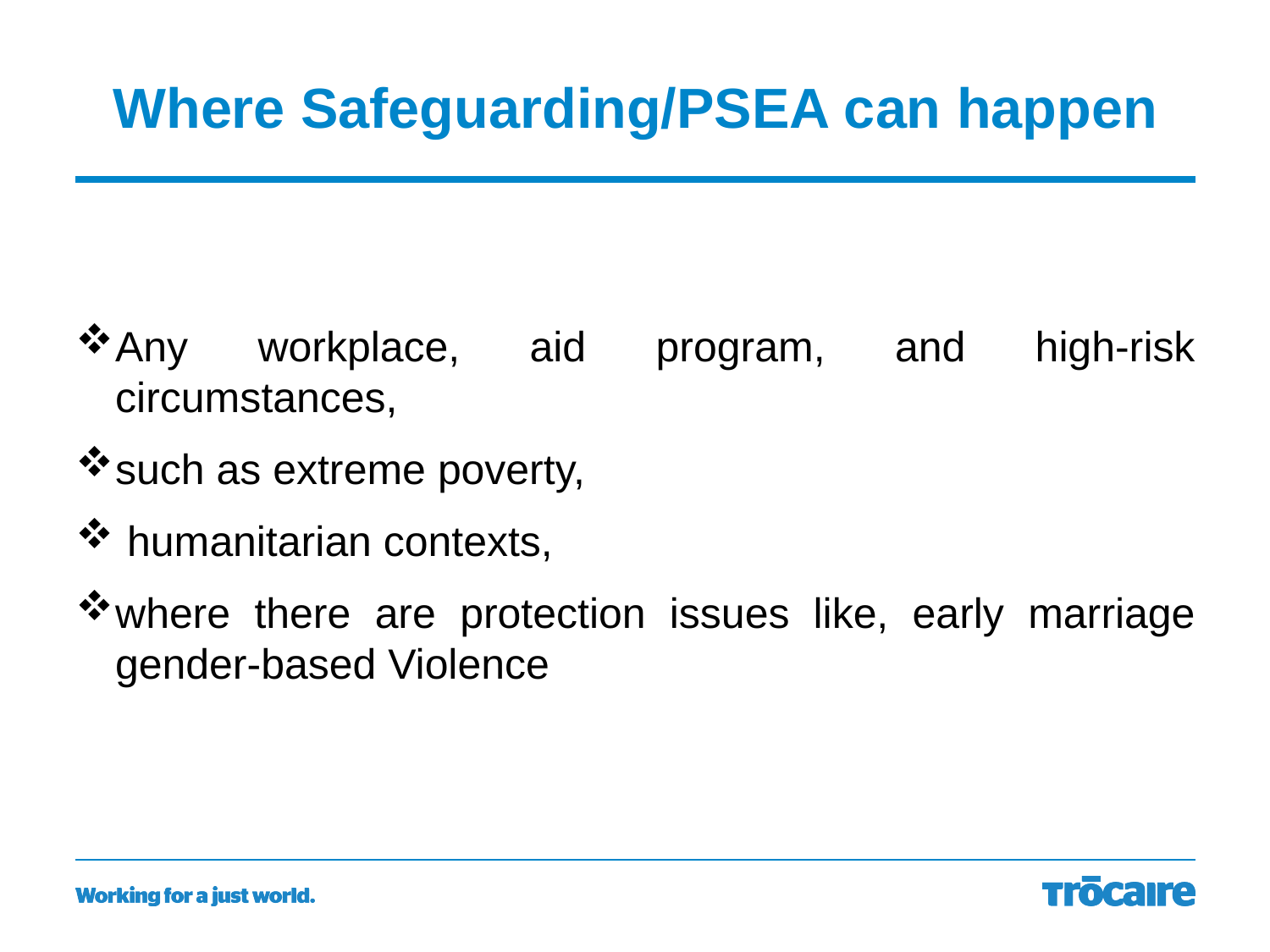

# Where Safeguarding/PSEA can happen

Any workplace, aid program, and high-risk circumstances,
such as extreme poverty,
 humanitarian contexts,
where there are protection issues like, early marriage gender-based Violence